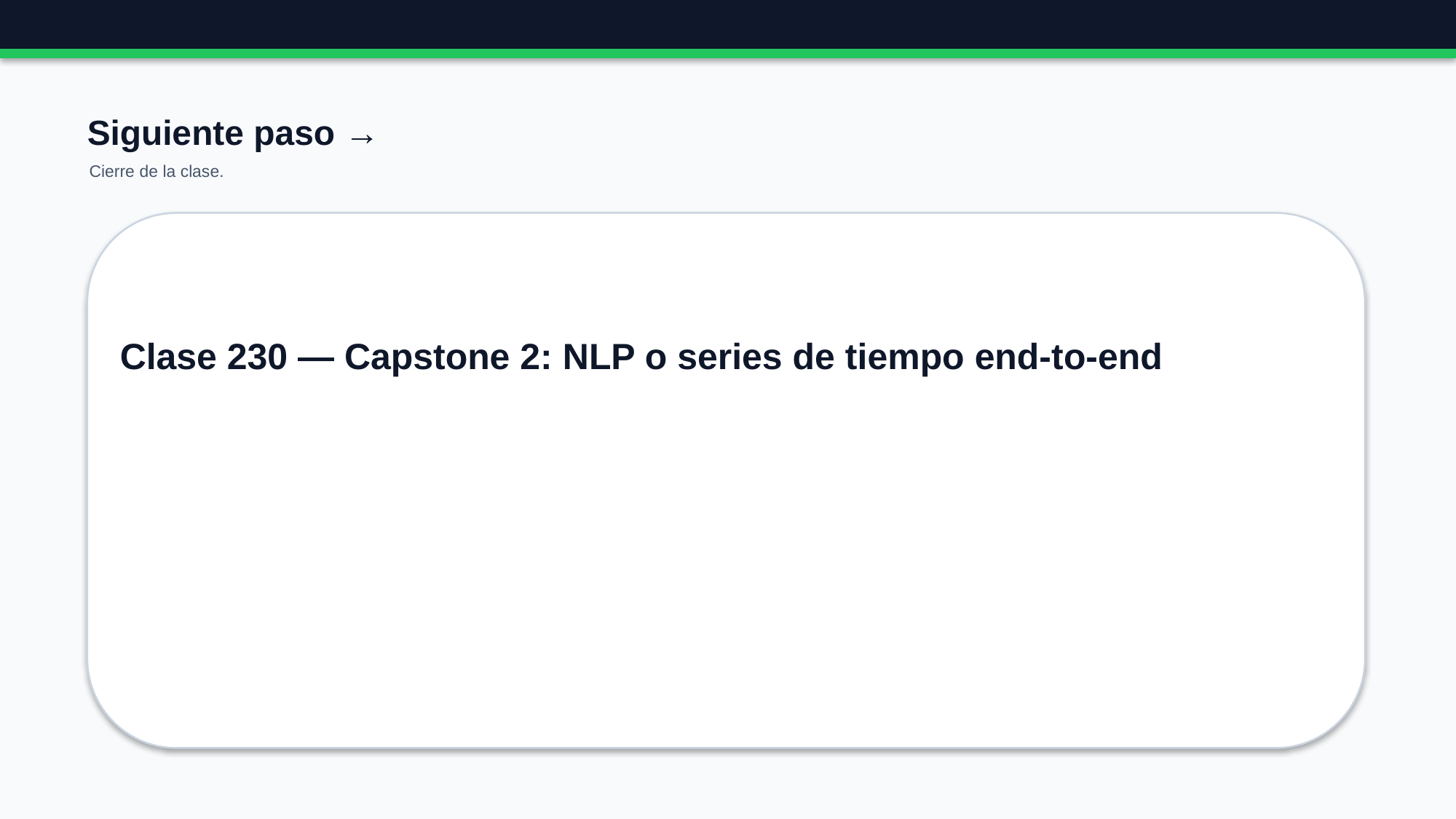

Siguiente paso →
Cierre de la clase.

Clase 230 — Capstone 2: NLP o series de tiempo end-to-end